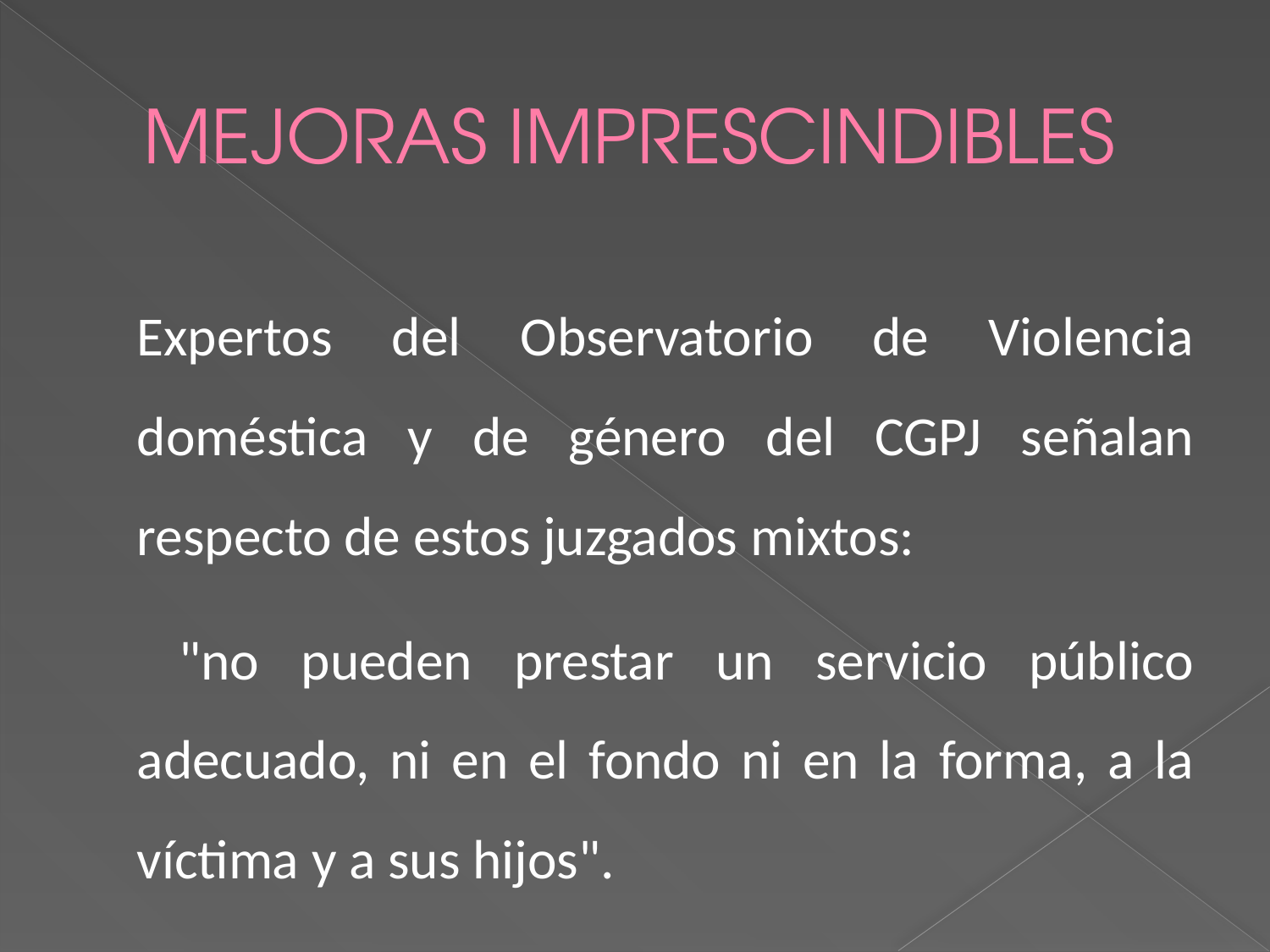

# MEJORAS IMPRESCINDIBLES
Expertos del Observatorio de Violencia doméstica y de género del CGPJ señalan respecto de estos juzgados mixtos:
 "no pueden prestar un servicio público adecuado, ni en el fondo ni en la forma, a la víctima y a sus hijos".